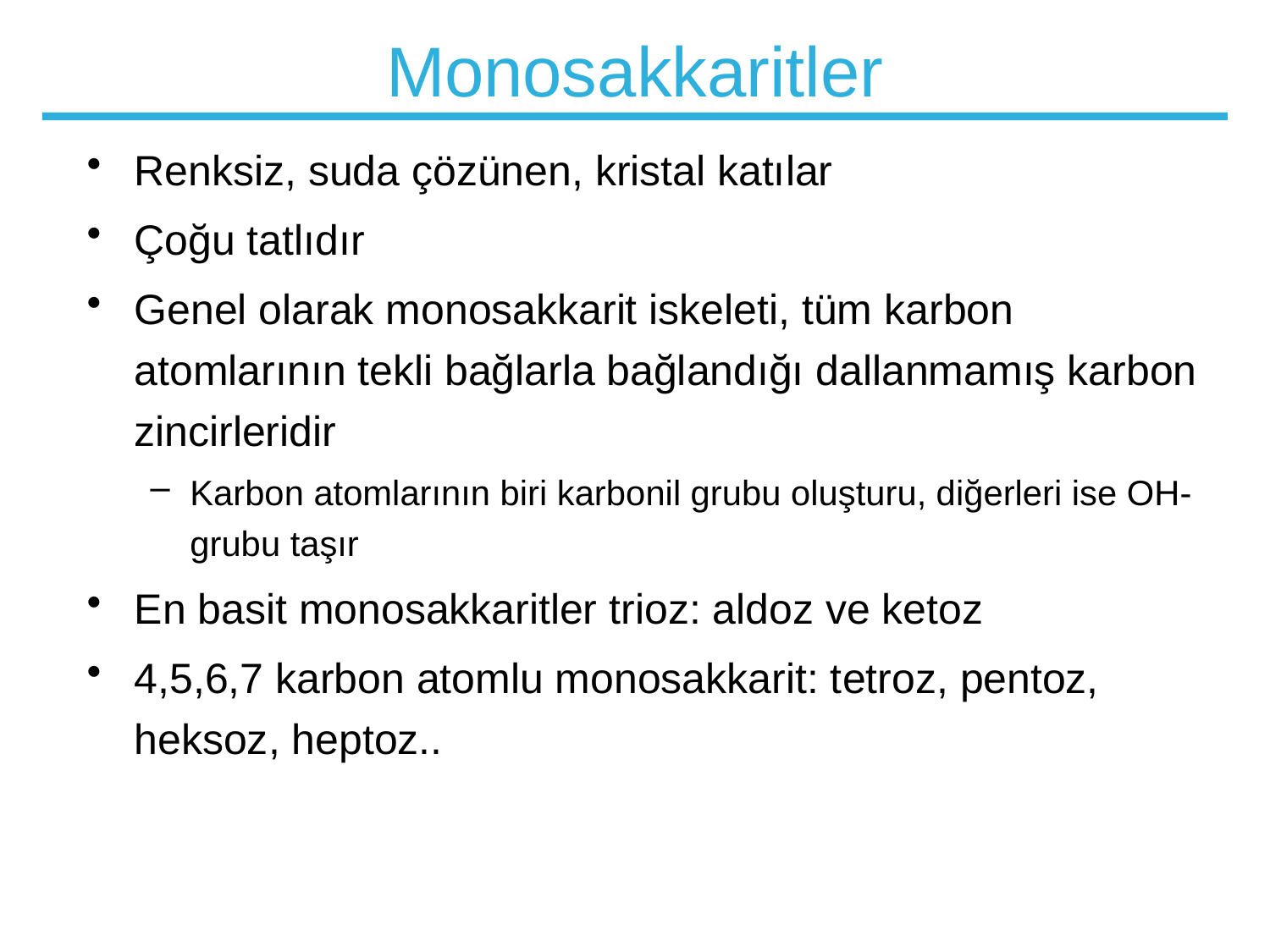

# Monosakkaritler

Renksiz, suda çözünen, kristal katılar
Çoğu tatlıdır
Genel olarak monosakkarit iskeleti, tüm karbon atomlarının tekli bağlarla bağlandığı dallanmamış karbon zincirleridir
Karbon atomlarının biri karbonil grubu oluşturu, diğerleri ise OH- grubu taşır
En basit monosakkaritler trioz: aldoz ve ketoz
4,5,6,7 karbon atomlu monosakkarit: tetroz, pentoz, heksoz, heptoz..